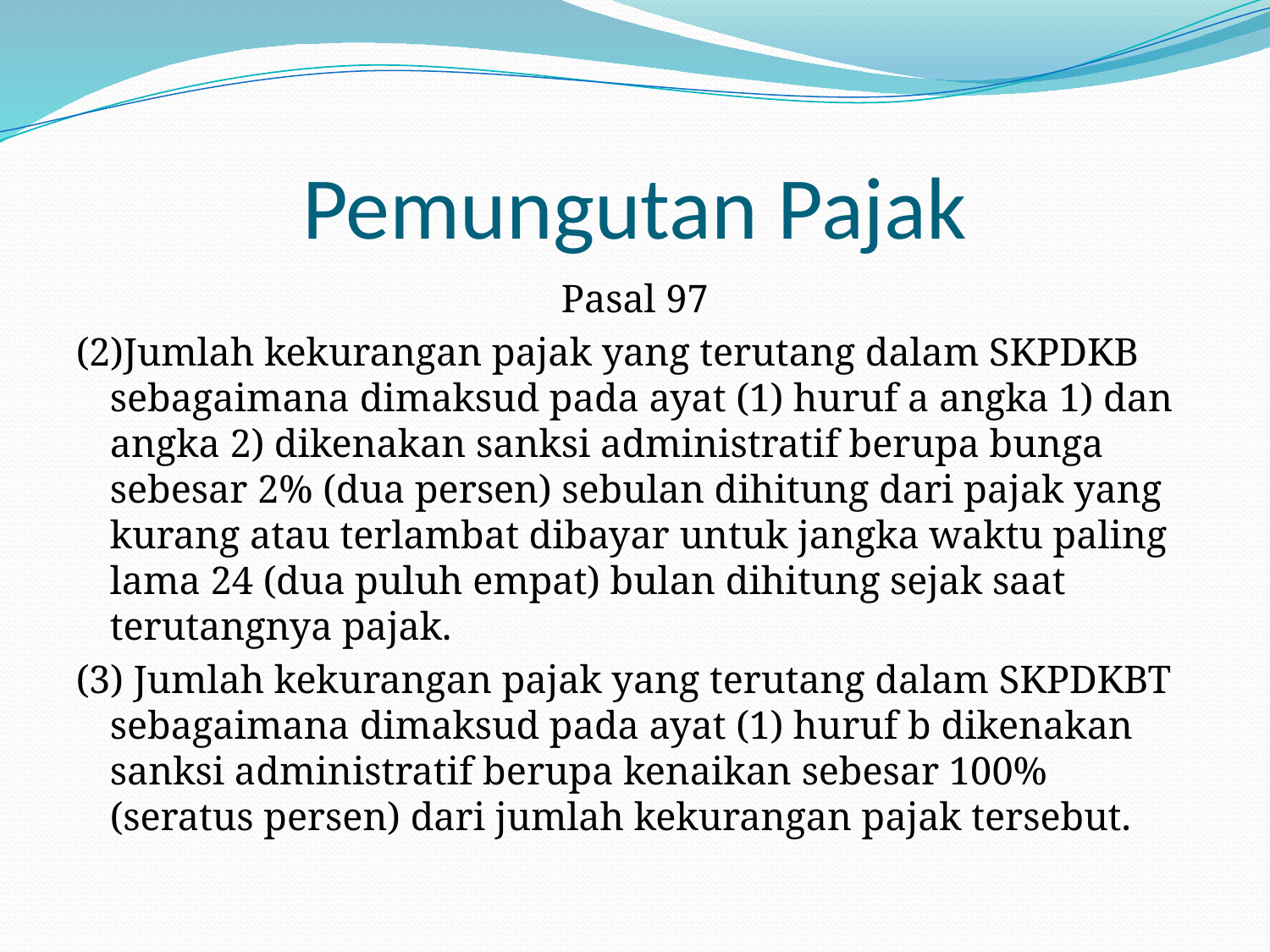

# Pemungutan Pajak
Pasal 97
(2)Jumlah kekurangan pajak yang terutang dalam SKPDKB sebagaimana dimaksud pada ayat (1) huruf a angka 1) dan angka 2) dikenakan sanksi administratif berupa bunga sebesar 2% (dua persen) sebulan dihitung dari pajak yang kurang atau terlambat dibayar untuk jangka waktu paling lama 24 (dua puluh empat) bulan dihitung sejak saat terutangnya pajak.
(3) Jumlah kekurangan pajak yang terutang dalam SKPDKBT sebagaimana dimaksud pada ayat (1) huruf b dikenakan sanksi administratif berupa kenaikan sebesar 100% (seratus persen) dari jumlah kekurangan pajak tersebut.